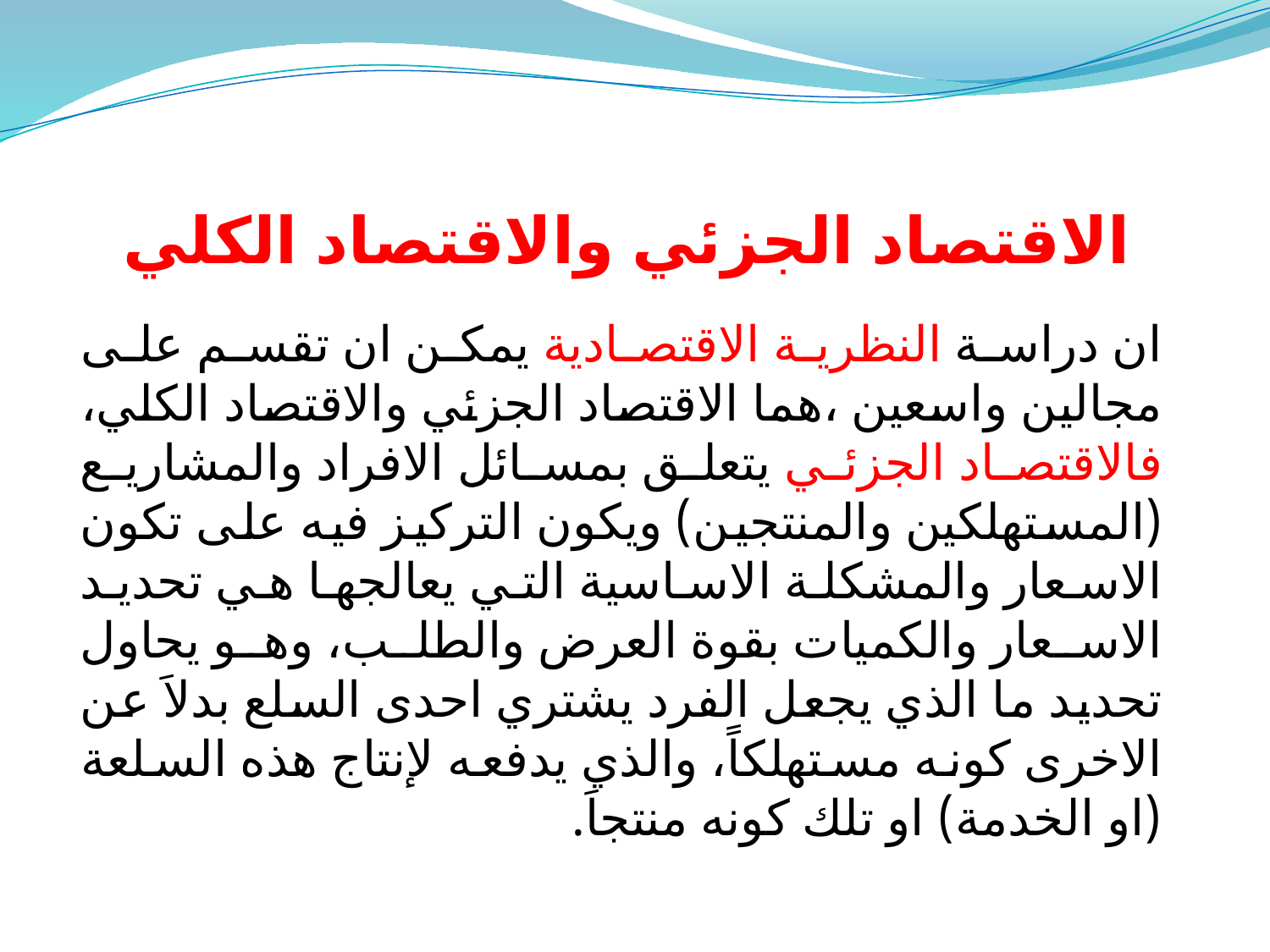

# الاقتصاد الجزئي والاقتصاد الكلي
ان دراسة النظرية الاقتصادية يمكن ان تقسم على مجالين واسعين ،هما الاقتصاد الجزئي والاقتصاد الكلي، فالاقتصاد الجزئي يتعلق بمسائل الافراد والمشاريع (المستهلكين والمنتجين) ويكون التركيز فيه على تكون الاسعار والمشكلة الاساسية التي يعالجها هي تحديد الاسعار والكميات بقوة العرض والطلب، وهو يحاول تحديد ما الذي يجعل الفرد يشتري احدى السلع بدلاَ عن الاخرى كونه مستهلكاً، والذي يدفعه لإنتاج هذه السلعة (او الخدمة) او تلك كونه منتجاَ.